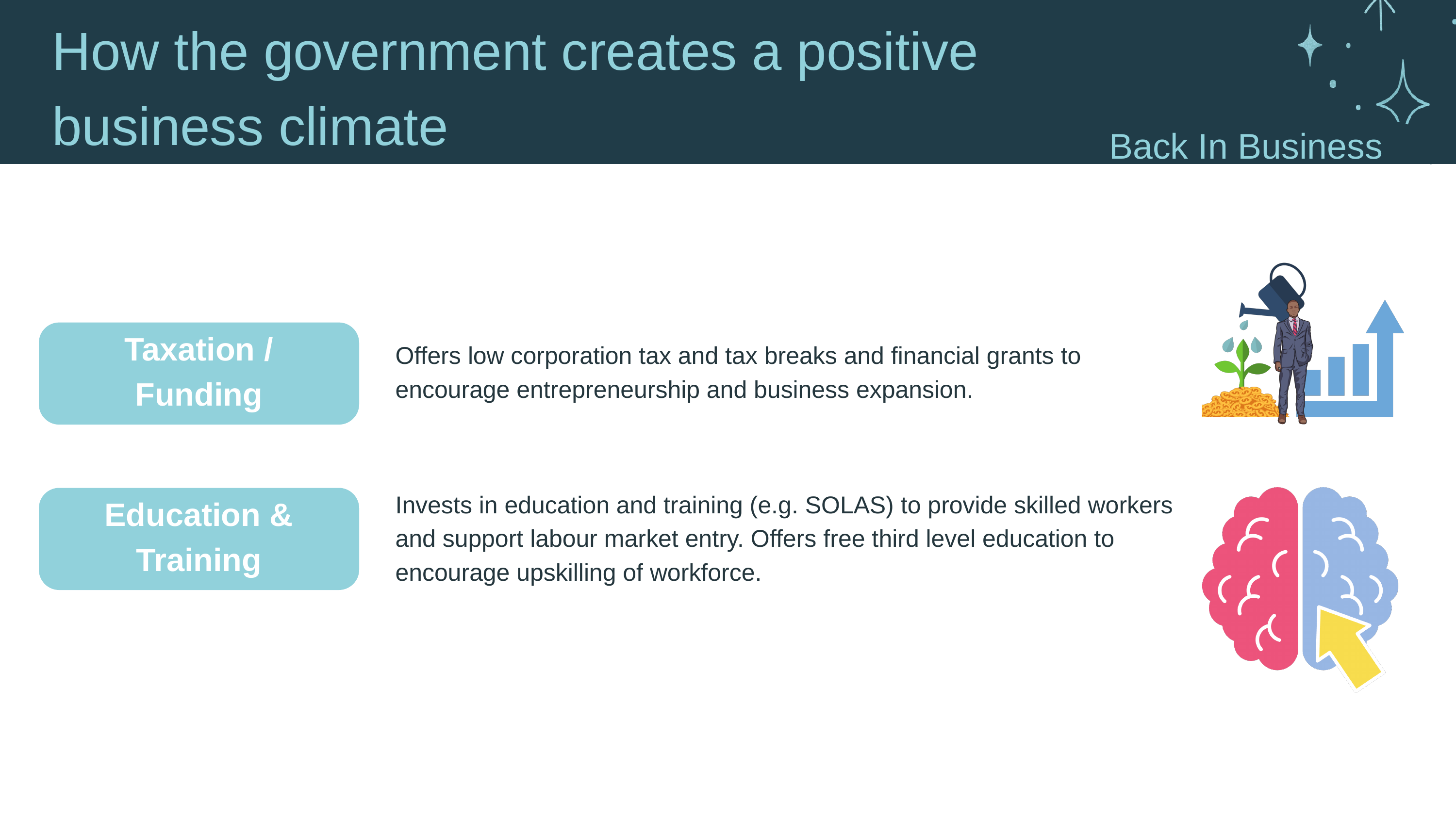

How the government creates a positive business climate
Back In Business

Back In Business

Taxation / Funding

Offers low corporation tax and tax breaks and financial grants to encourage entrepreneurship and business expansion.
Invests in education and training (e.g. SOLAS) to provide skilled workers and support labour market entry. Offers free third level education to encourage upskilling of workforce.
Education & Training